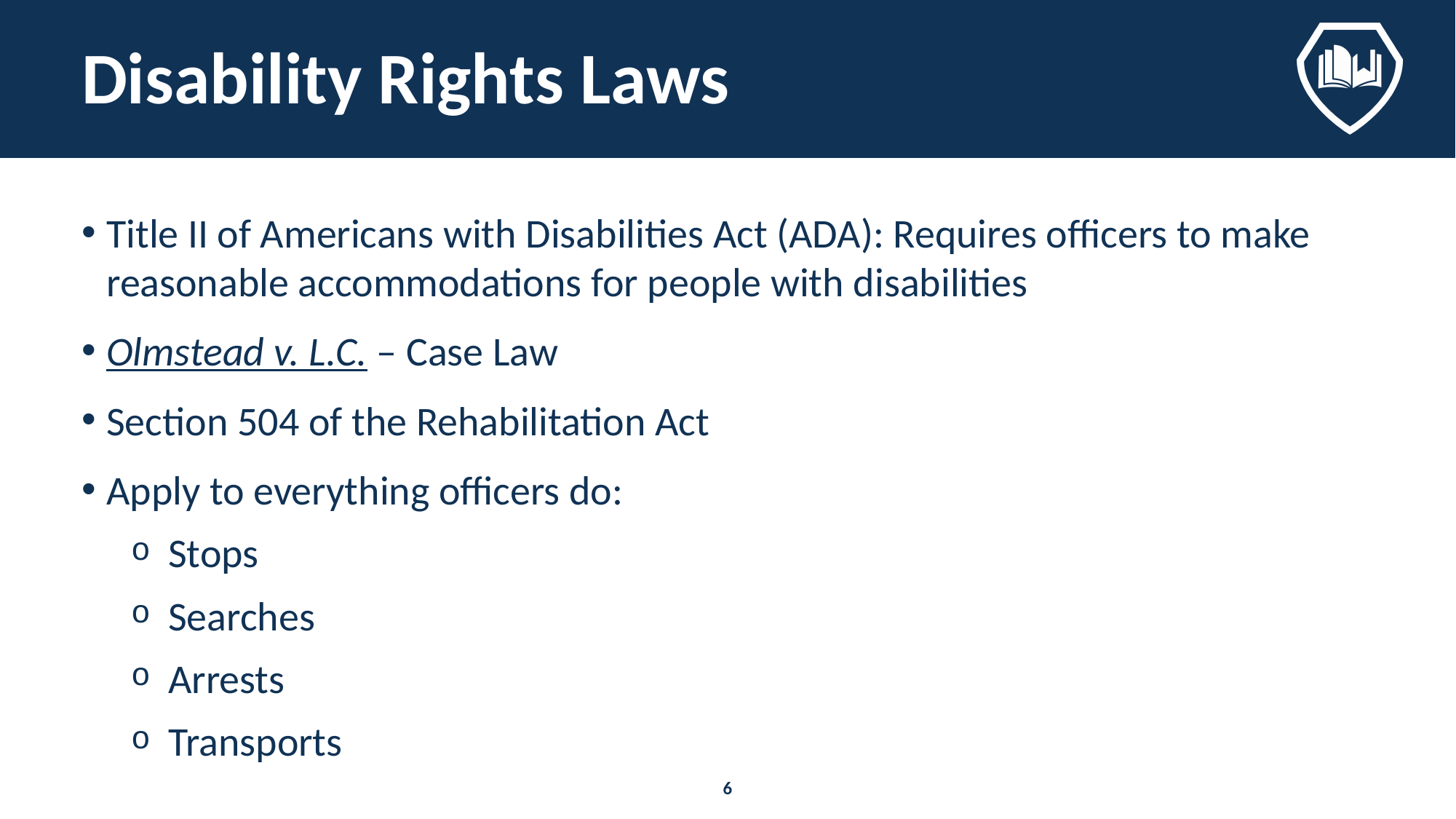

# Disability Rights Laws
Title II of Americans with Disabilities Act (ADA): Requires officers to make reasonable accommodations for people with disabilities
Olmstead v. L.C. – Case Law
Section 504 of the Rehabilitation Act
Apply to everything officers do:
Stops
Searches
Arrests
Transports